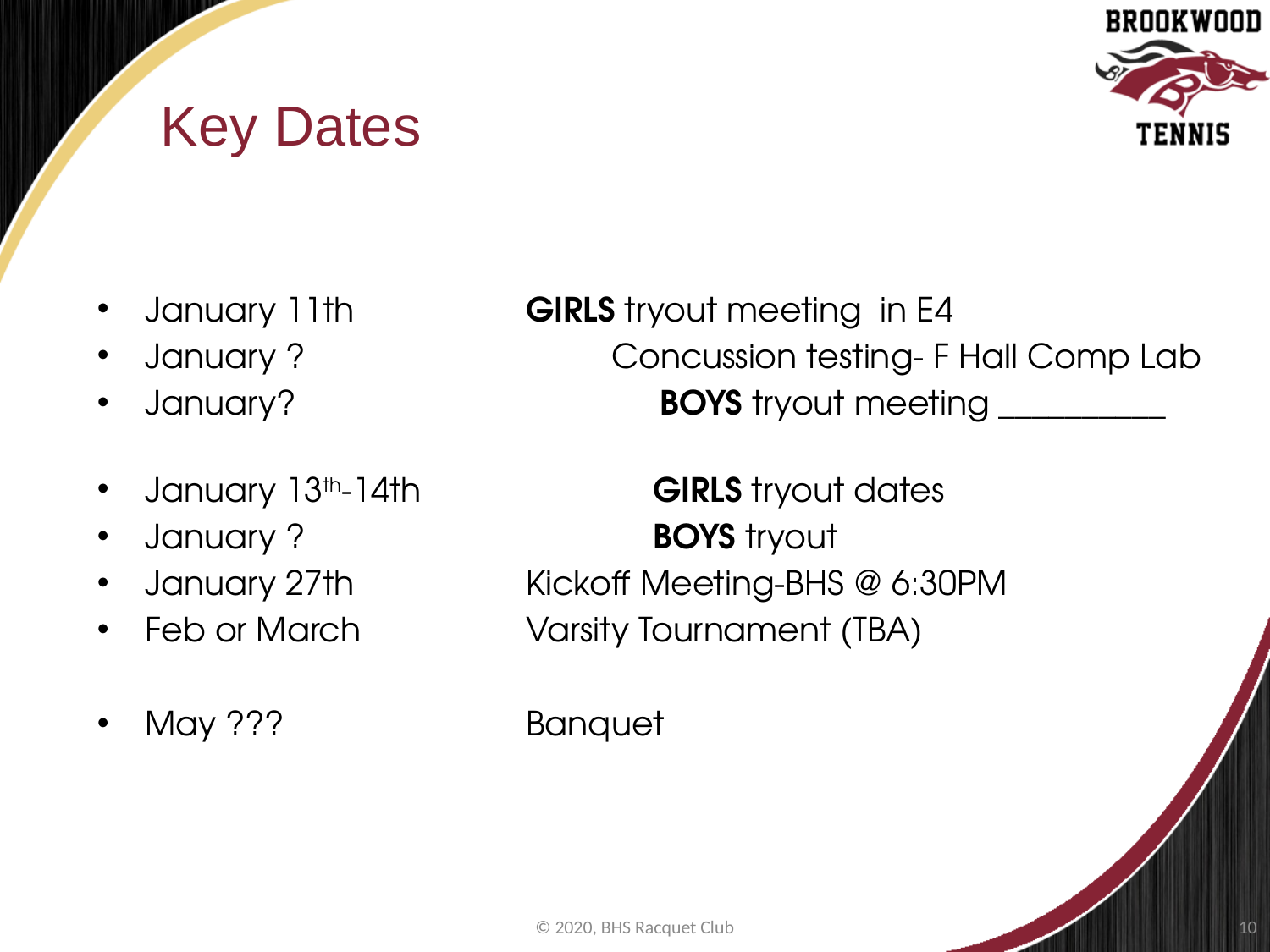

# Key Dates

January 11th		GIRLS tryout meeting  in E4
January ?                                 Concussion testing- F Hall Comp Lab
January? 	                            BOYS tryout meeting __________
January 13th-14th 		GIRLS tryout dates
January ?             		BOYS tryout
January 27th    		Kickoff Meeting-BHS @ 6:30PM
Feb or March 		Varsity Tournament (TBA)

May ???                      	Banquet

© 2020, BHS Racquet Club
10